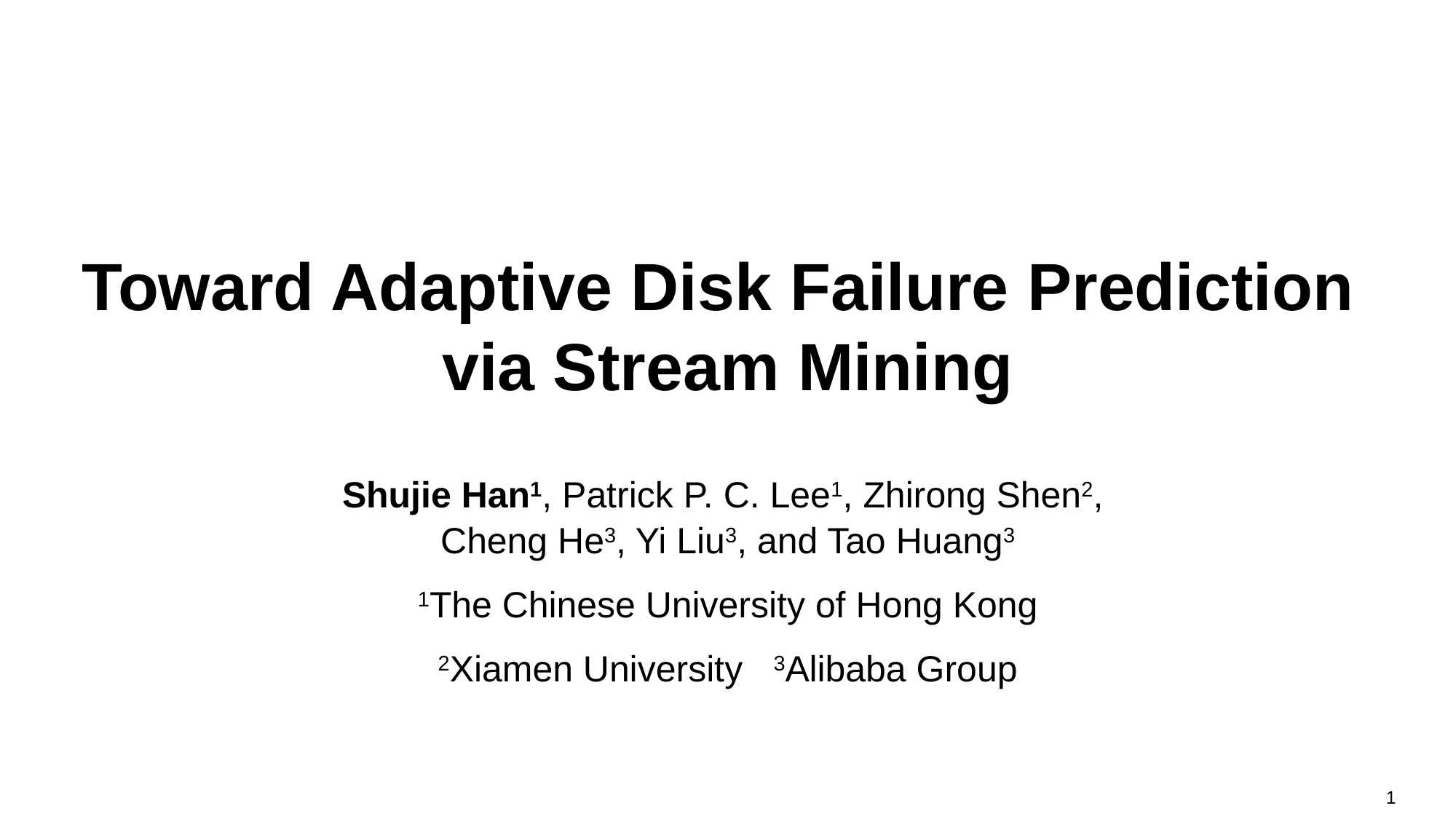

# Toward Adaptive Disk Failure Prediction via Stream Mining
Shujie Han1, Patrick P. C. Lee1, Zhirong Shen2,
Cheng He3, Yi Liu3, and Tao Huang3
1The Chinese University of Hong Kong
2Xiamen University   3Alibaba Group
1